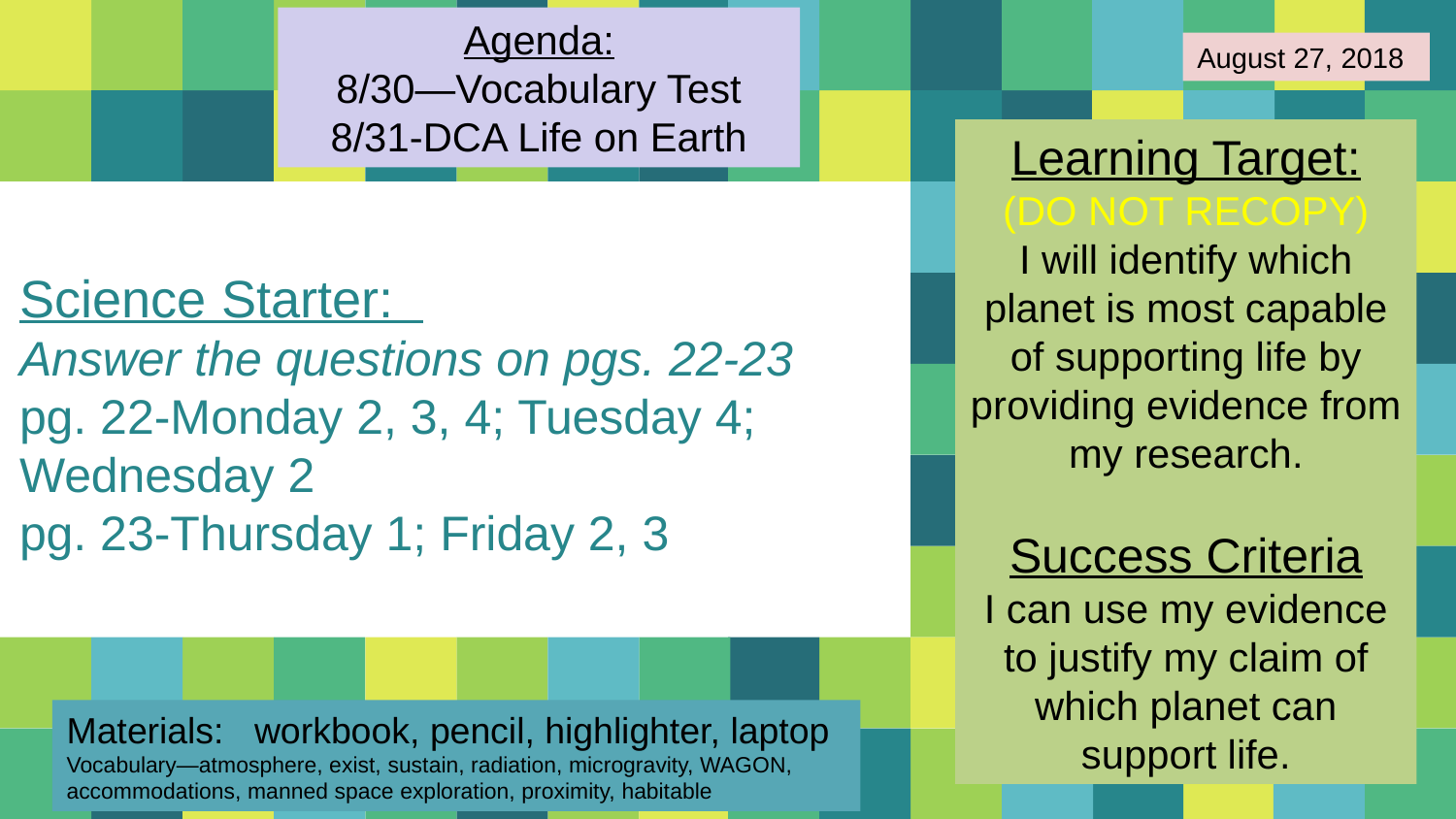

Agenda:
8/30—Vocabulary Test
8/31-DCA Life on Earth
August 27, 2018
Learning Target:
(DO NOT RECOPY)
I will identify which planet is most capable of supporting life by providing evidence from my research.

Success Criteria
I can use my evidence to justify my claim of which planet can support life.
# Science Starter: Answer the questions on pgs. 22-23 pg. 22-Monday 2, 3, 4; Tuesday 4; Wednesday 2 pg. 23-Thursday 1; Friday 2, 3
Materials:   workbook, pencil, highlighter, laptop
Vocabulary—atmosphere, exist, sustain, radiation, microgravity, WAGON, accommodations, manned space exploration, proximity, habitable